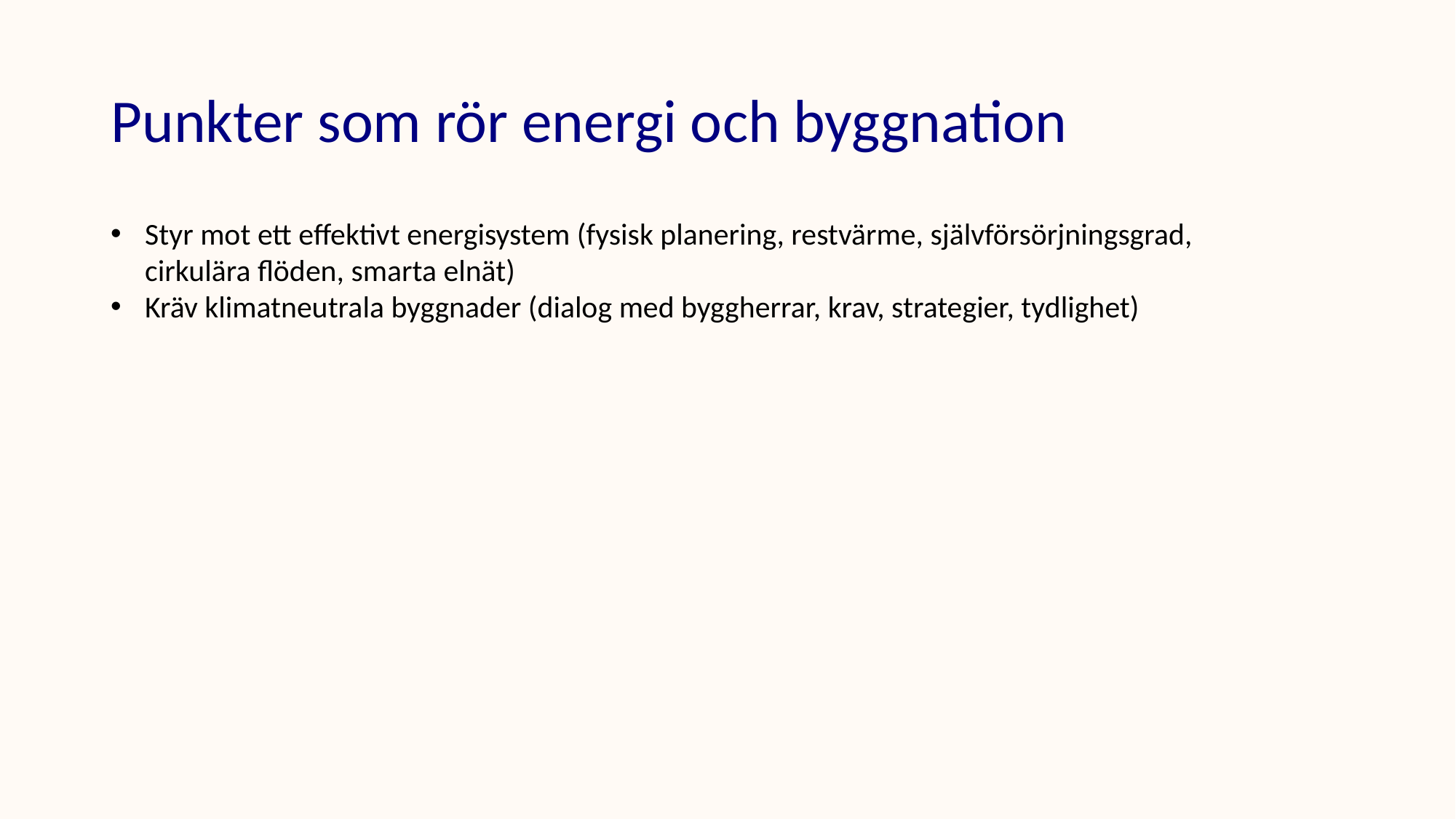

# Punkter som rör energi och byggnation

Styr mot ett effektivt energisystem (fysisk planering, restvärme, självförsörjningsgrad, cirkulära flöden, smarta elnät)
Kräv klimatneutrala byggnader (dialog med byggherrar, krav, strategier, tydlighet)